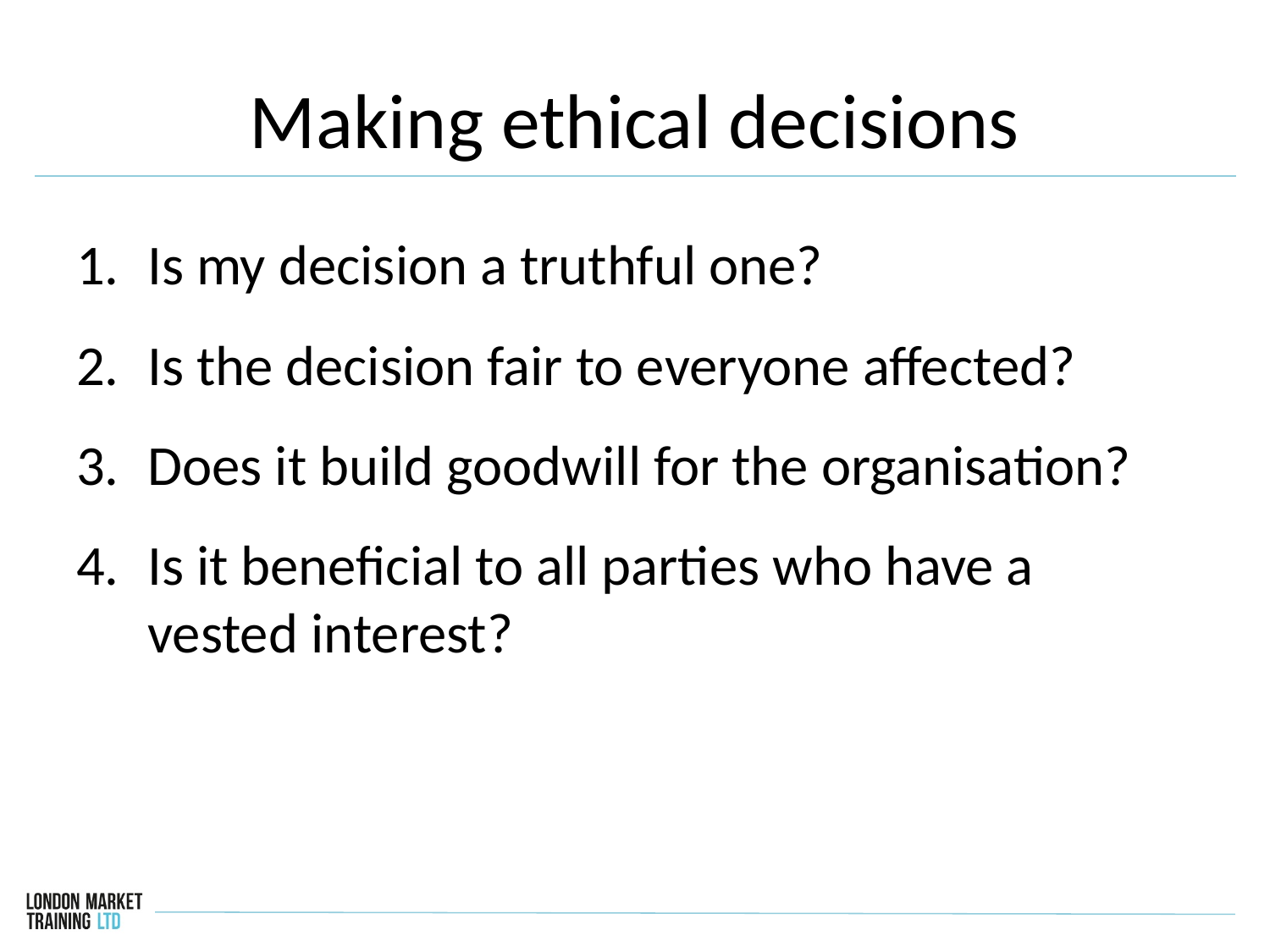

# Making ethical decisions
Is my decision a truthful one?
Is the decision fair to everyone affected?
Does it build goodwill for the organisation?
Is it beneficial to all parties who have a vested interest?